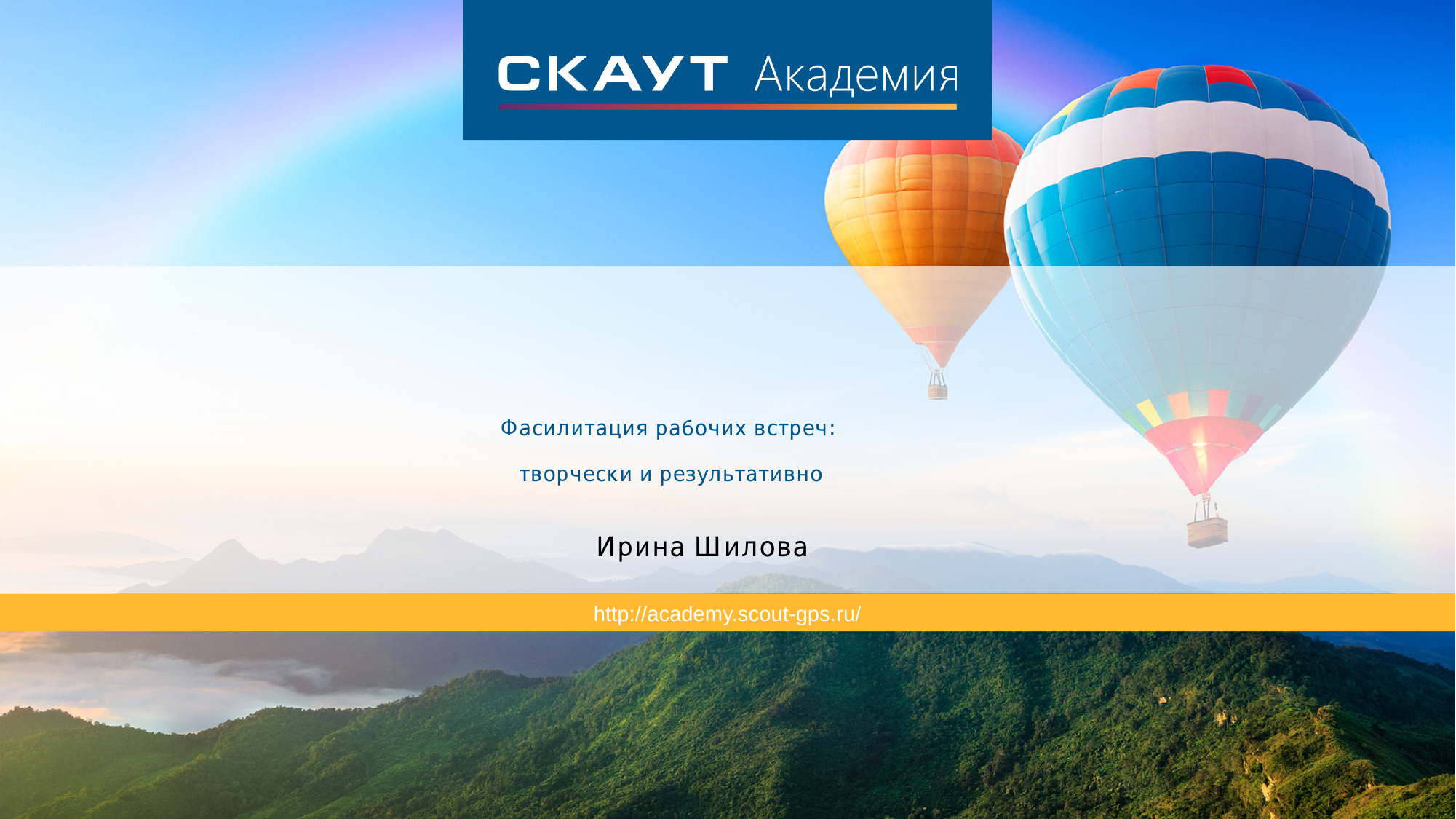

# Фасилитация рабочих встреч: творчески и результативно
Ирина Шилова